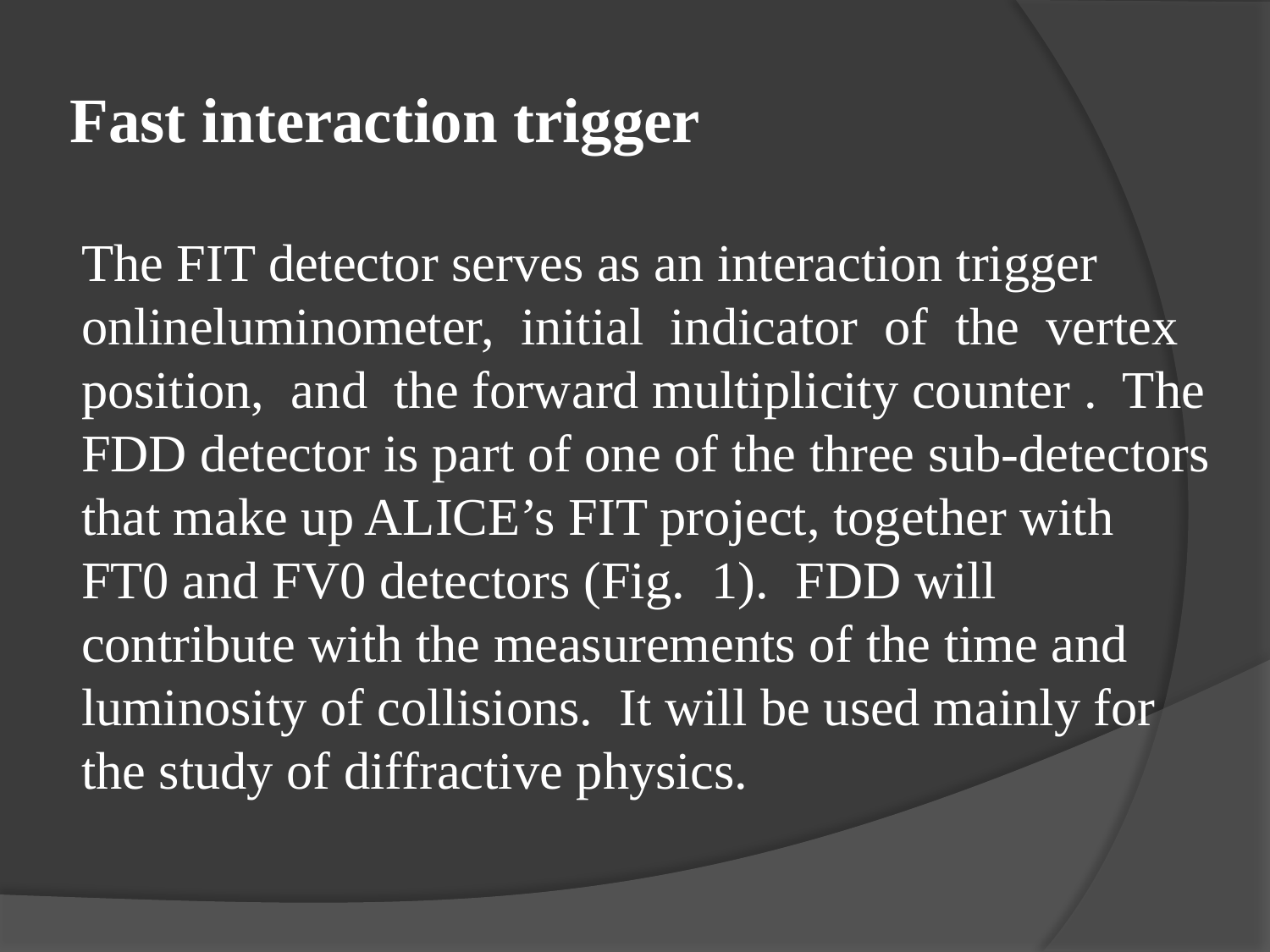

# Fast interaction trigger
The FIT detector serves as an interaction trigger   onlineluminometer,  initial  indicator  of  the  vertex  position,  and  the forward multiplicity counter .  The FDD detector is part of one of the three sub-detectors that make up ALICE’s FIT project, together with FT0 and FV0 detectors (Fig.  1).  FDD will contribute with the measurements of the time and luminosity of collisions.  It will be used mainly for the study of diffractive physics.